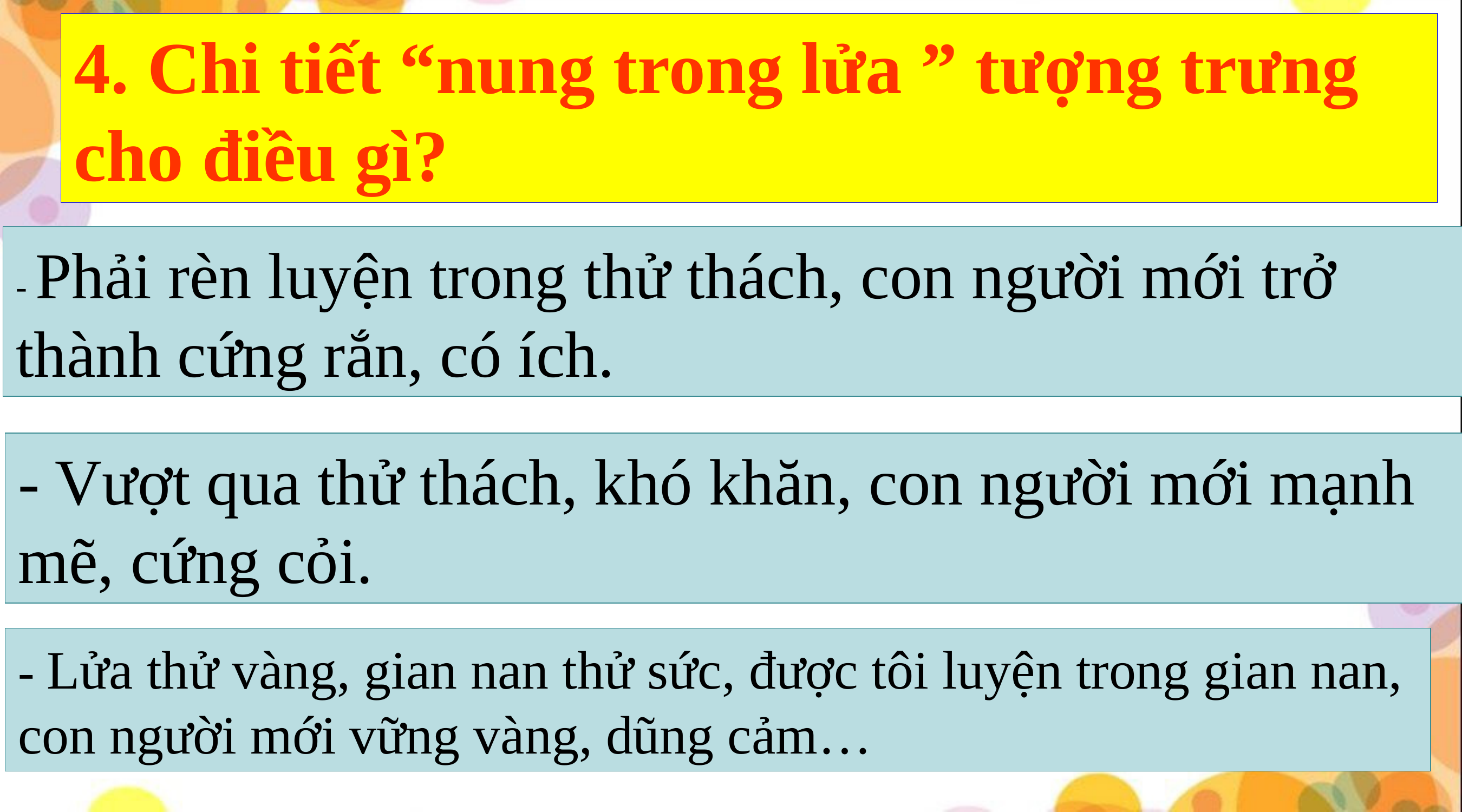

4. Chi tiết “nung trong lửa ” tượng trưng cho điều gì?
- Phải rèn luyện trong thử thách, con người mới trở thành cứng rắn, có ích.
- Vượt qua thử thách, khó khăn, con người mới mạnh mẽ, cứng cỏi.

- Lửa thử vàng, gian nan thử sức, được tôi luyện trong gian nan, con người mới vững vàng, dũng cảm…